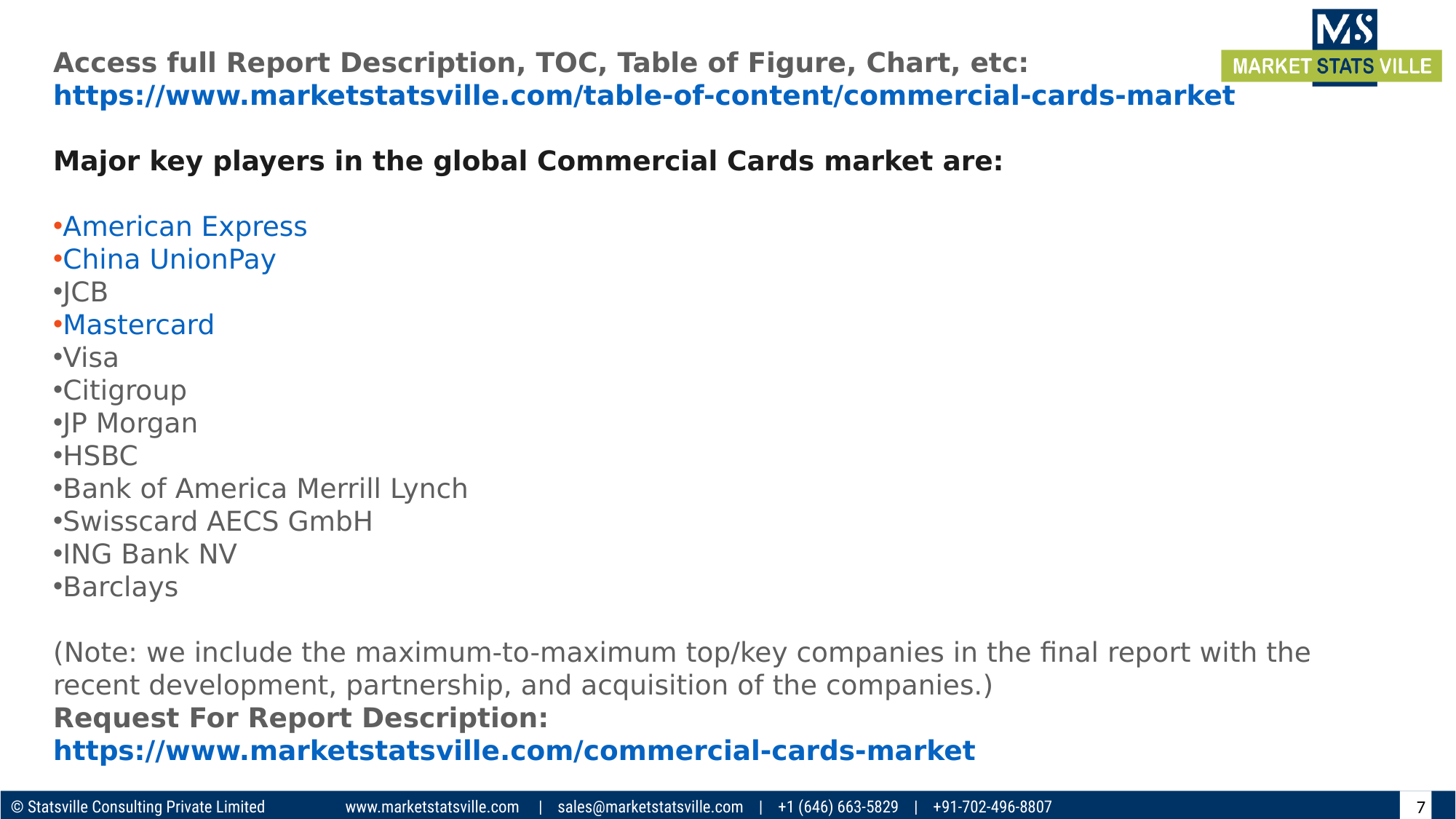

Access full Report Description, TOC, Table of Figure, Chart, etc: https://www.marketstatsville.com/table-of-content/commercial-cards-market
Major key players in the global Commercial Cards market are:

American Express
China UnionPay
JCB
Mastercard
Visa
Citigroup
JP Morgan
HSBC
Bank of America Merrill Lynch
Swisscard AECS GmbH
ING Bank NV
Barclays

(Note: we include the maximum-to-maximum top/key companies in the final report with the recent development, partnership, and acquisition of the companies.)
Request For Report Description: https://www.marketstatsville.com/commercial-cards-market

7